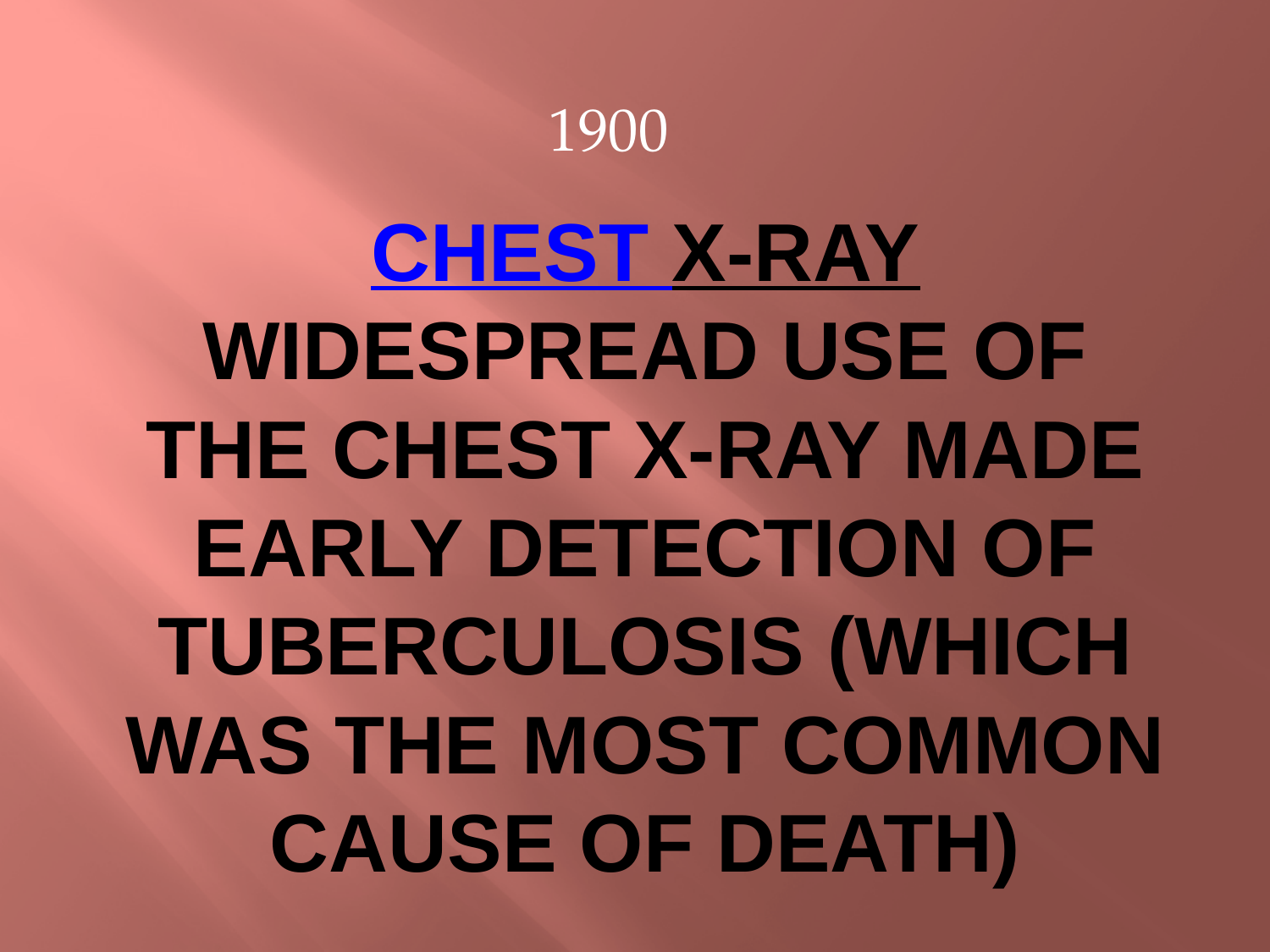

1900
# Chest x-ray widespread use of the chest x-ray made early detection of tuberculosis (which was the most common cause of death)